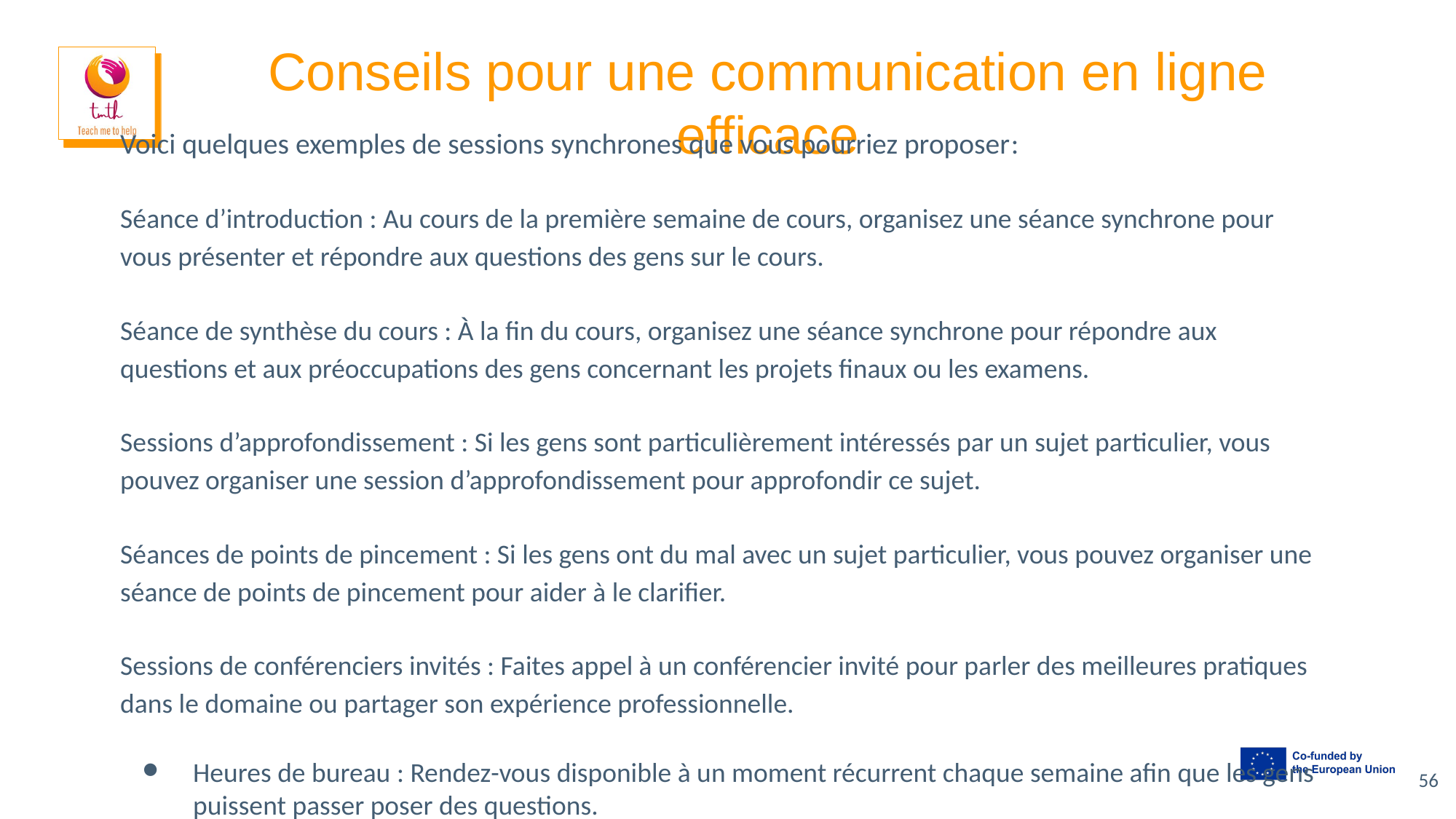

# Conseils pour une communication en ligne efficace
Voici quelques exemples de sessions synchrones que vous pourriez proposer:
Séance d’introduction : Au cours de la première semaine de cours, organisez une séance synchrone pour vous présenter et répondre aux questions des gens sur le cours.
Séance de synthèse du cours : À la fin du cours, organisez une séance synchrone pour répondre aux questions et aux préoccupations des gens concernant les projets finaux ou les examens.
Sessions d’approfondissement : Si les gens sont particulièrement intéressés par un sujet particulier, vous pouvez organiser une session d’approfondissement pour approfondir ce sujet.
Séances de points de pincement : Si les gens ont du mal avec un sujet particulier, vous pouvez organiser une séance de points de pincement pour aider à le clarifier.
Sessions de conférenciers invités : Faites appel à un conférencier invité pour parler des meilleures pratiques dans le domaine ou partager son expérience professionnelle.
Heures de bureau : Rendez-vous disponible à un moment récurrent chaque semaine afin que les gens puissent passer poser des questions.
56